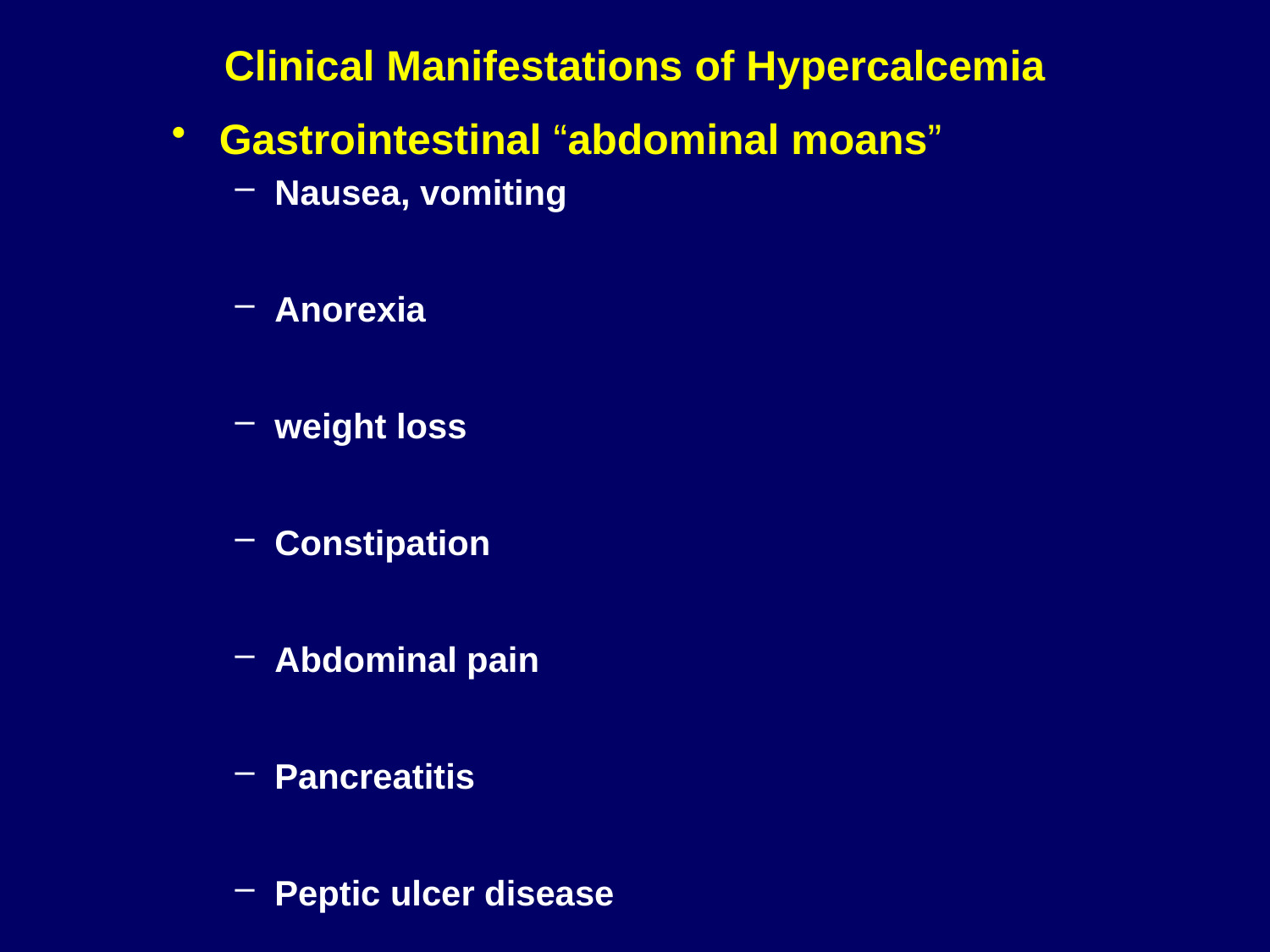

# Clinical Manifestations of Hypercalcemia
Gastrointestinal “abdominal moans”
Nausea, vomiting

Anorexia

weight loss

Constipation

Abdominal pain

Pancreatitis

Peptic ulcer disease